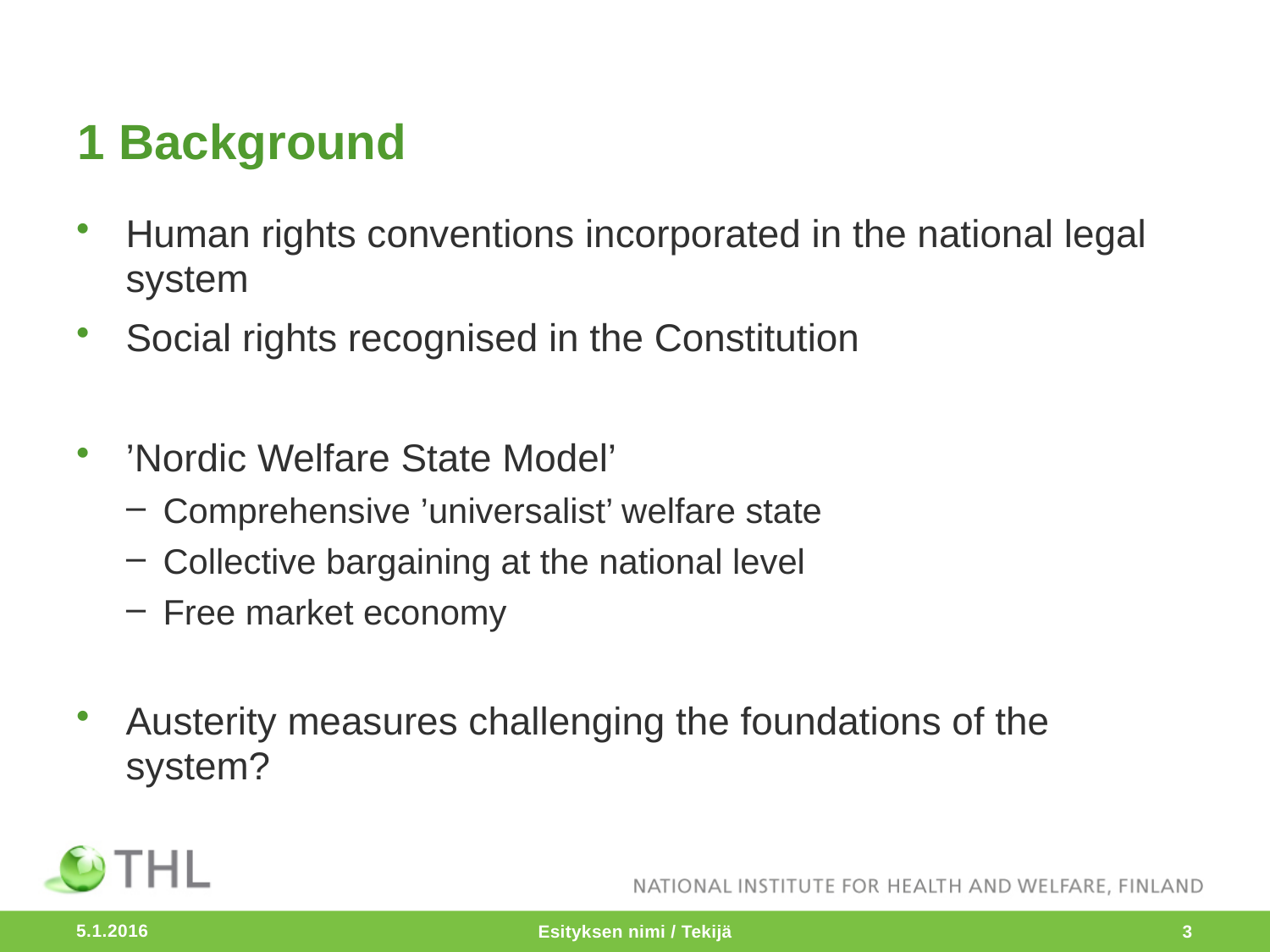

# 1 Background
Human rights conventions incorporated in the national legal system
Social rights recognised in the Constitution

’Nordic Welfare State Model’
Comprehensive ’universalist’ welfare state
Collective bargaining at the national level
Free market economy

Austerity measures challenging the foundations of the system?

5.1.2016
Esityksen nimi / Tekijä
3